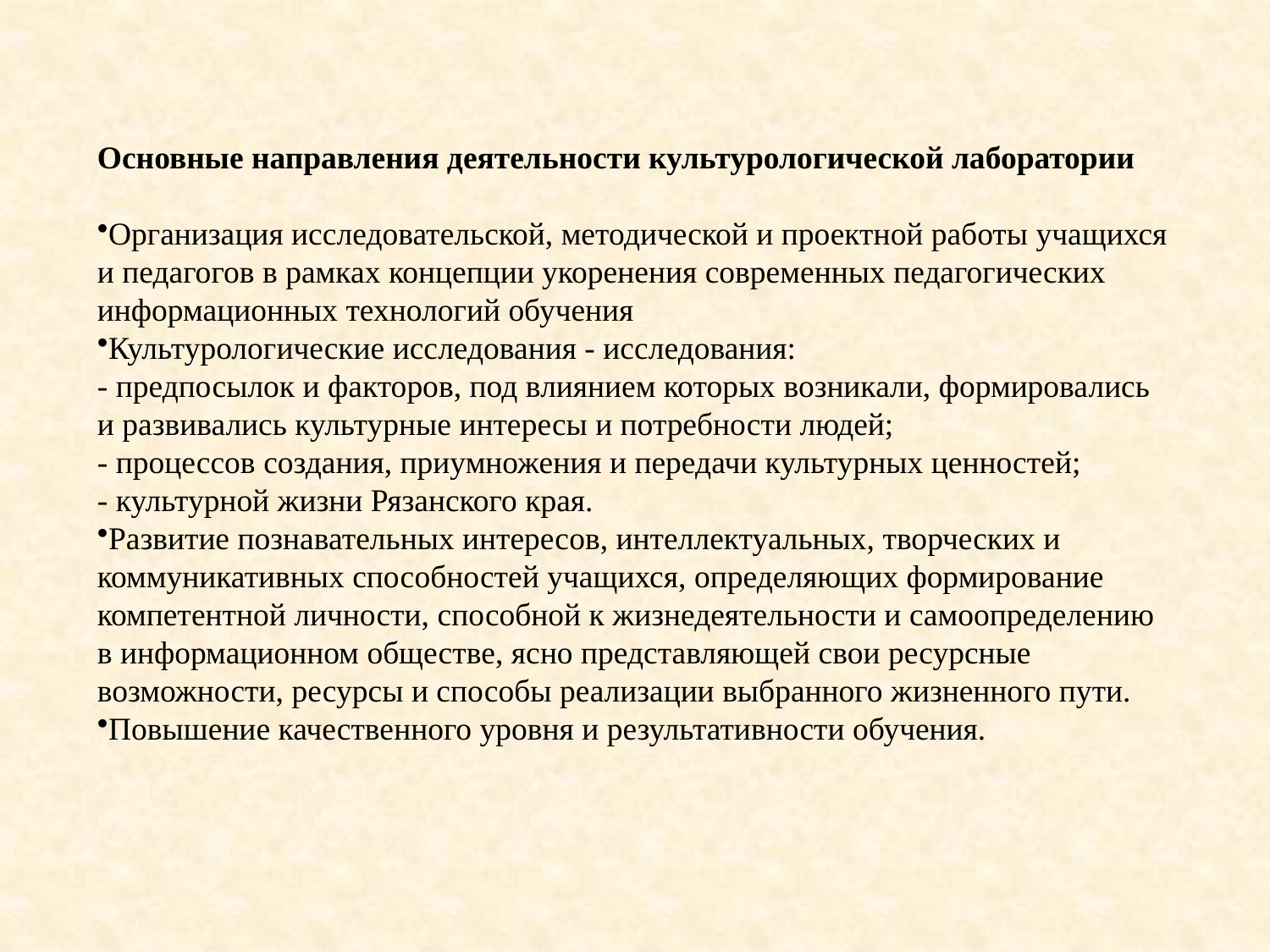

Основные направления деятельности культурологической лаборатории

Организация исследовательской, методической и проектной работы учащихся и педагогов в рамках концепции укоренения современных педагогических информационных технологий обучения
Культурологические исследования - исследования:
- предпосылок и факторов, под влиянием которых возникали, формировались и развивались культурные интересы и потребности людей;
- процессов создания, приумножения и передачи культурных ценностей;
- культурной жизни Рязанского края.
Развитие познавательных интересов, интеллектуальных, творческих и коммуникативных способностей учащихся, определяющих формирование компетентной личности, способной к жизнедеятельности и самоопределению в информационном обществе, ясно представляющей свои ресурсные возможности, ресурсы и способы реализации выбранного жизненного пути.
Повышение качественного уровня и результативности обучения.